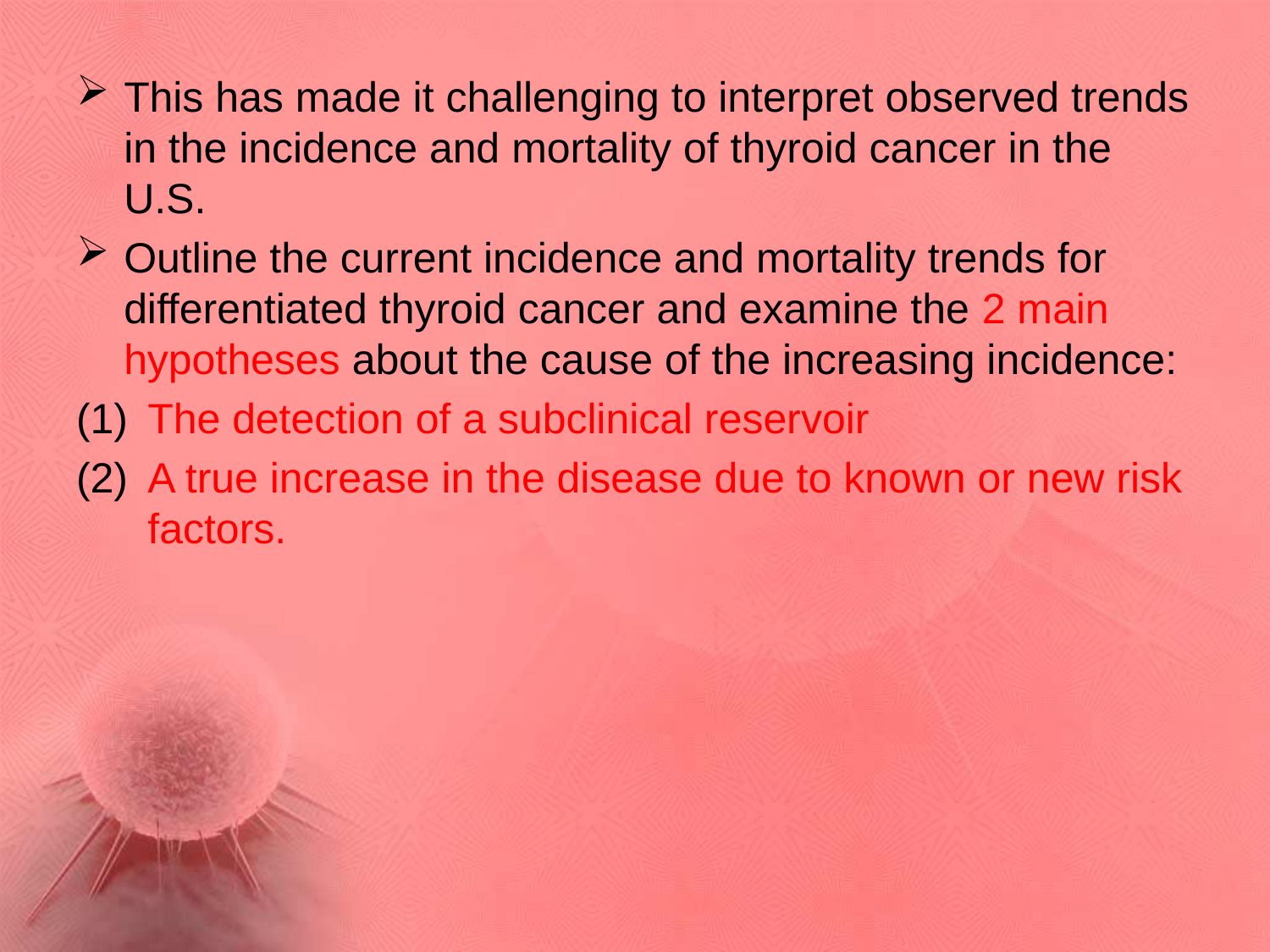

This has made it challenging to interpret observed trends in the incidence and mortality of thyroid cancer in the U.S.
Outline the current incidence and mortality trends for differentiated thyroid cancer and examine the 2 main hypotheses about the cause of the increasing incidence:
The detection of a subclinical reservoir
A true increase in the disease due to known or new risk factors.